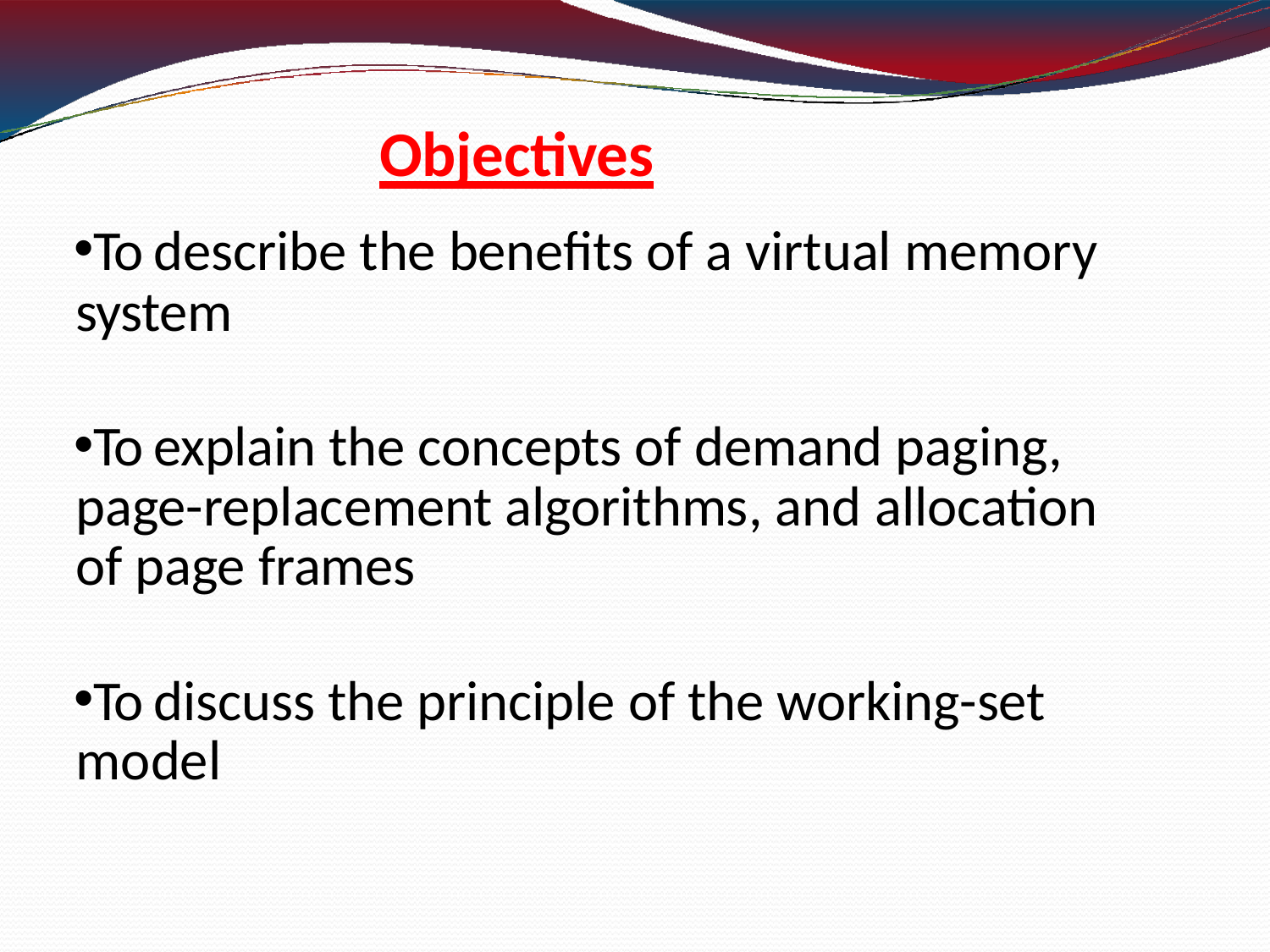

# Objectives
To describe the benefits of a virtual memory system

To explain the concepts of demand paging, page-replacement algorithms, and allocation of page frames

To discuss the principle of the working-set  model